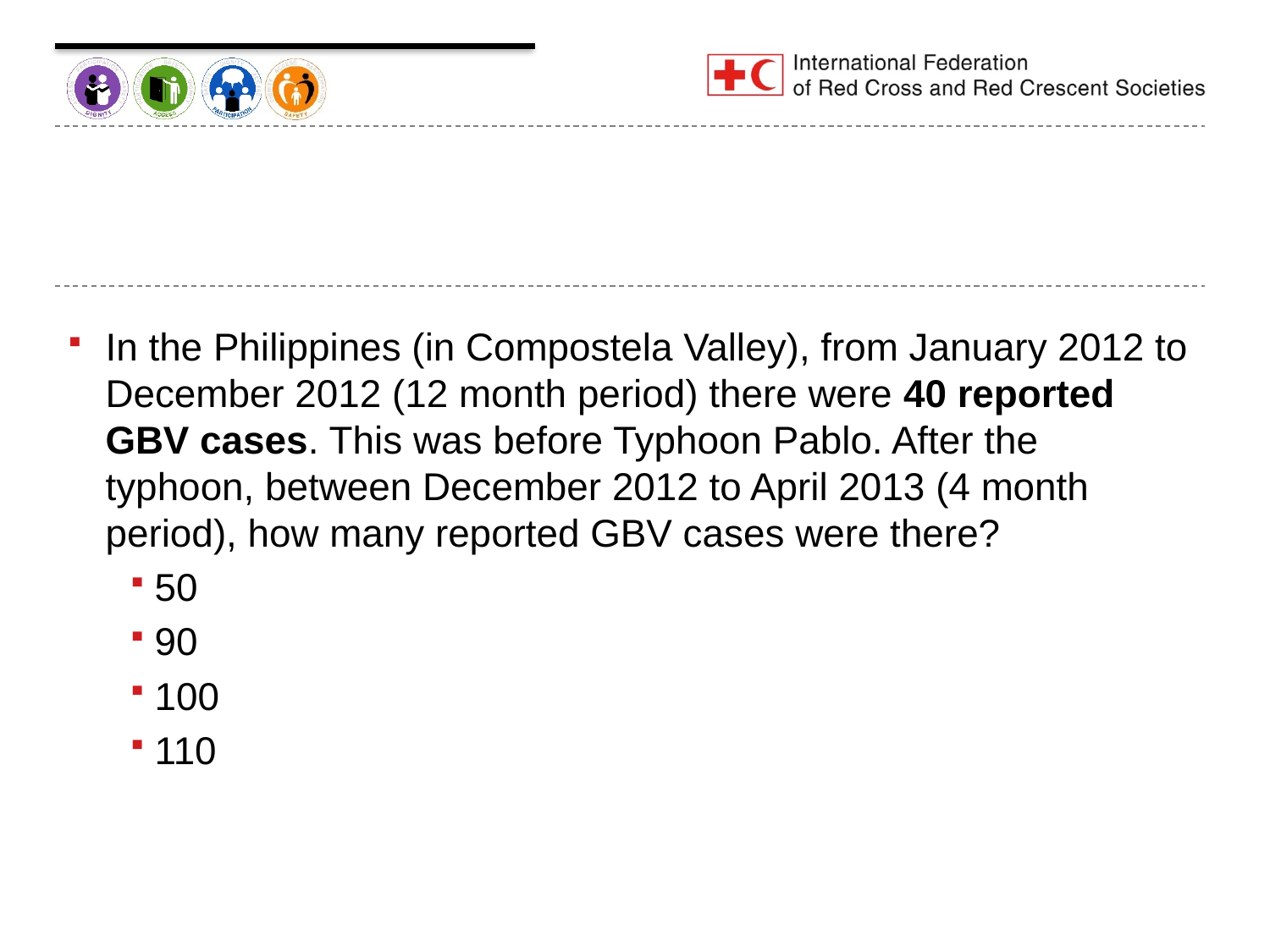

#
In the Philippines (in Compostela Valley), from January 2012 to December 2012 (12 month period) there were 40 reported GBV cases. This was before Typhoon Pablo. After the typhoon, between December 2012 to April 2013 (4 month period), how many reported GBV cases were there?
50
90
100
110